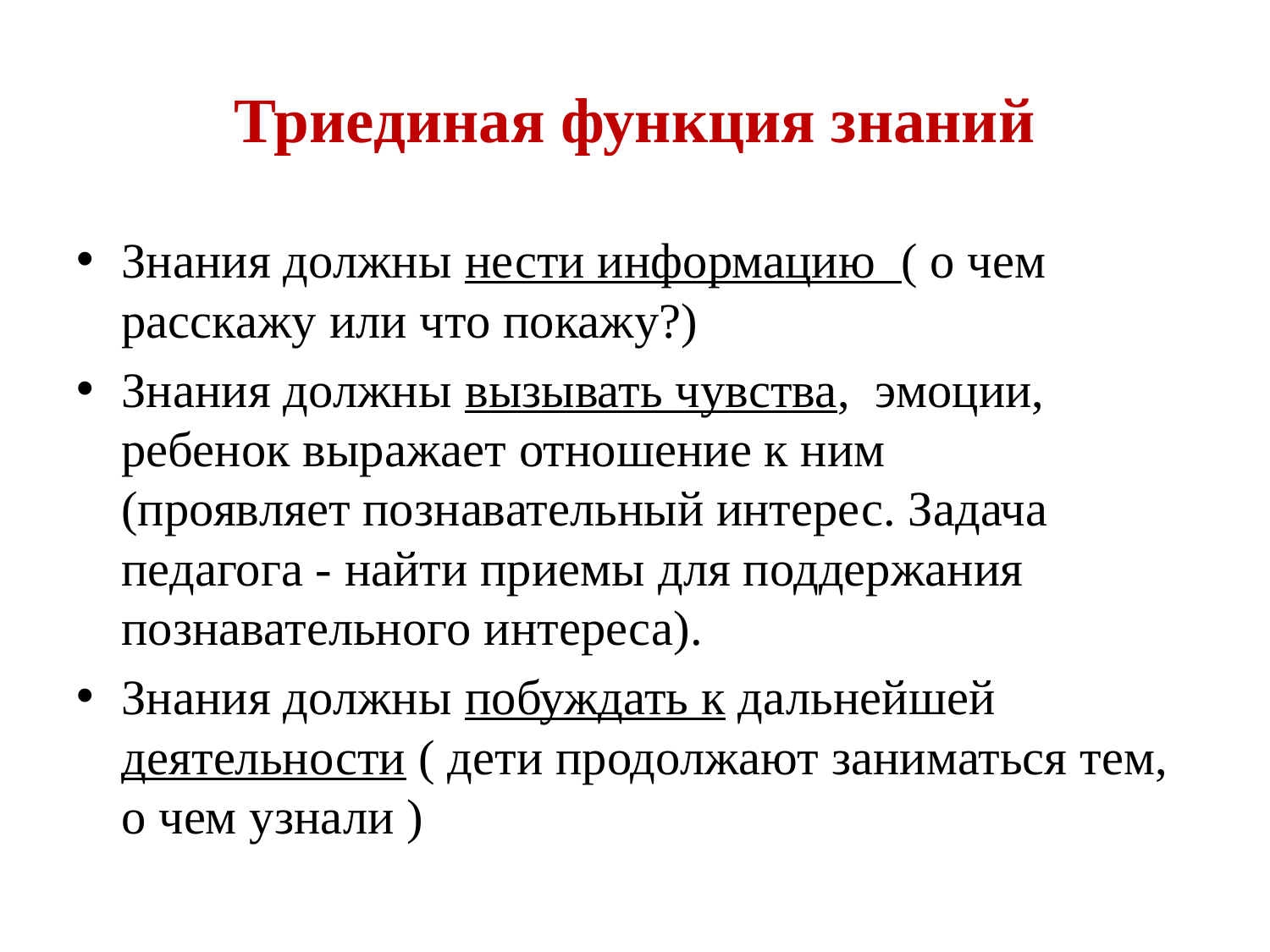

# Триединая функция знаний
Знания должны нести информацию  ( о чем расскажу или что покажу?)
Знания должны вызывать чувства,  эмоции, ребенок выражает отношение к ним       (проявляет познавательный интерес. Задача  педагога - найти приемы для поддержания познавательного интереса).
Знания должны побуждать к дальнейшей деятельности ( дети продолжают заниматься тем, о чем узнали )